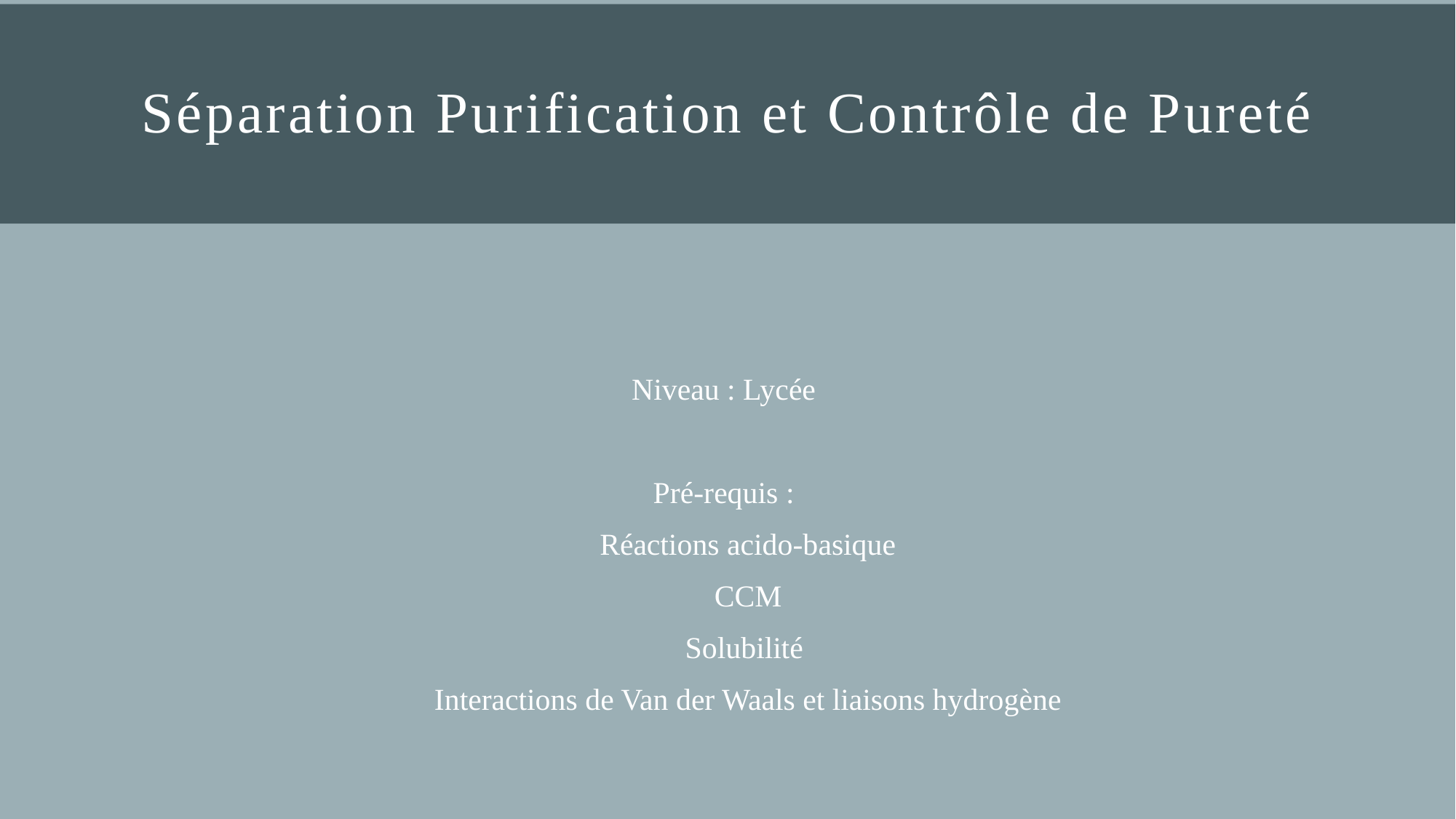

# Séparation Purification et Contrôle de Pureté
Niveau : Lycée

Pré-requis :
Réactions acido-basique
CCM
Solubilité
Interactions de Van der Waals et liaisons hydrogène